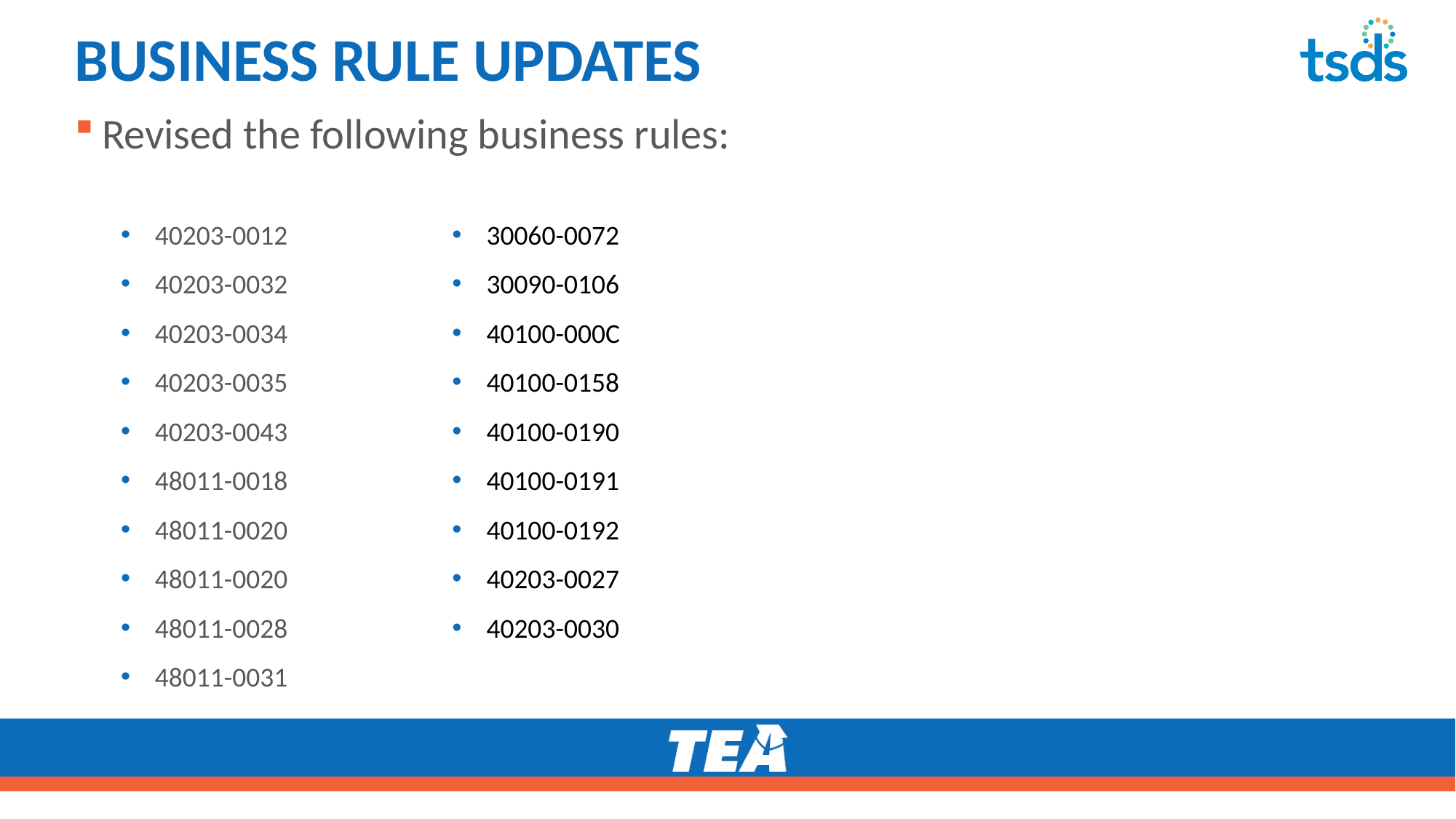

# BUSINESS RULE UPDATES
Revised the following business rules:
40203-0012
40203-0032
40203-0034
40203-0035
40203-0043
48011-0018
48011-0020
48011-0020
48011-0028
48011-0031
30060-0072
30090-0106
40100-000C
40100-0158
40100-0190
40100-0191
40100-0192
40203-0027
40203-0030